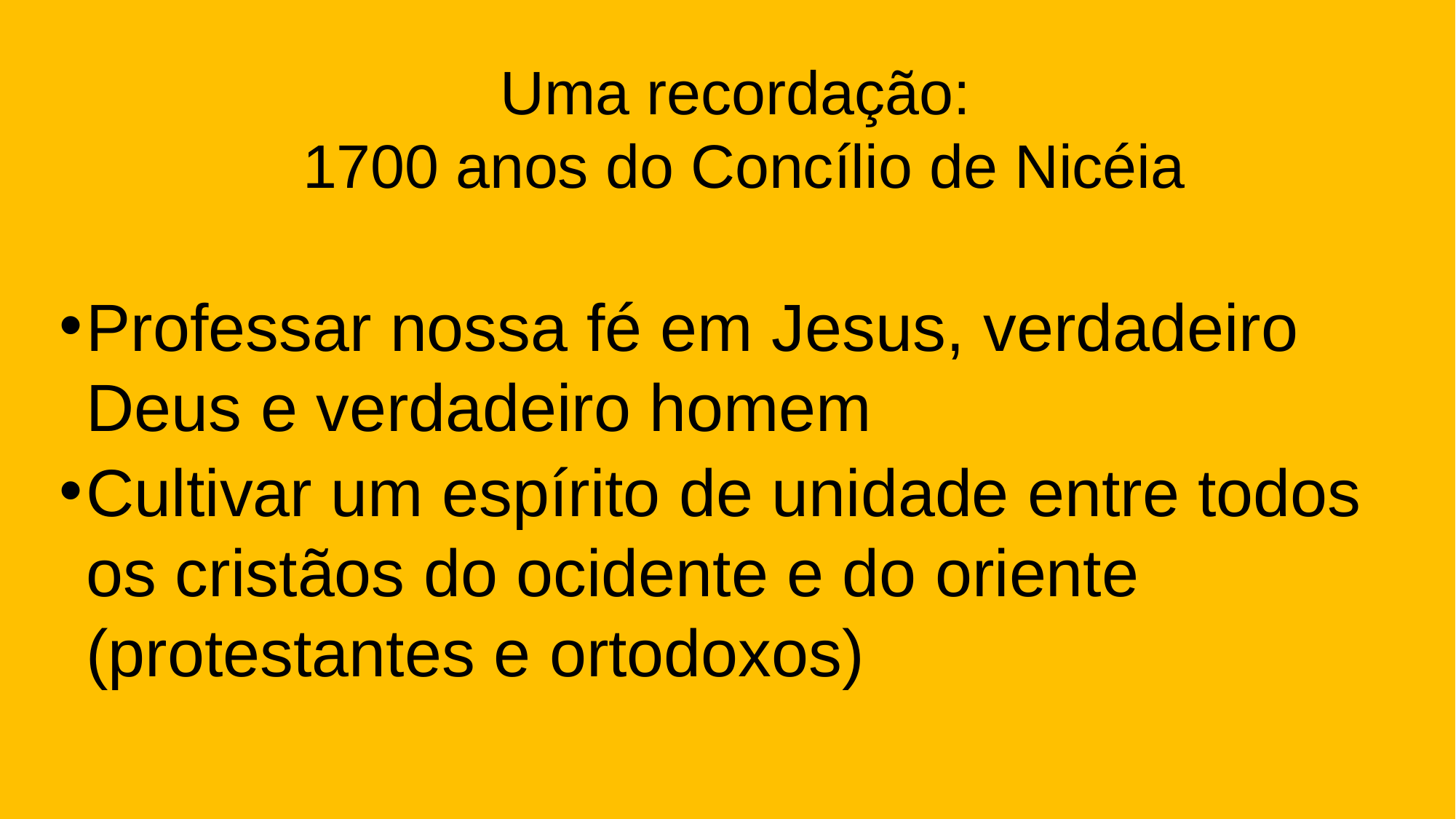

# Uma recordação: 1700 anos do Concílio de Nicéia
Professar nossa fé em Jesus, verdadeiro Deus e verdadeiro homem
Cultivar um espírito de unidade entre todos os cristãos do ocidente e do oriente (protestantes e ortodoxos)